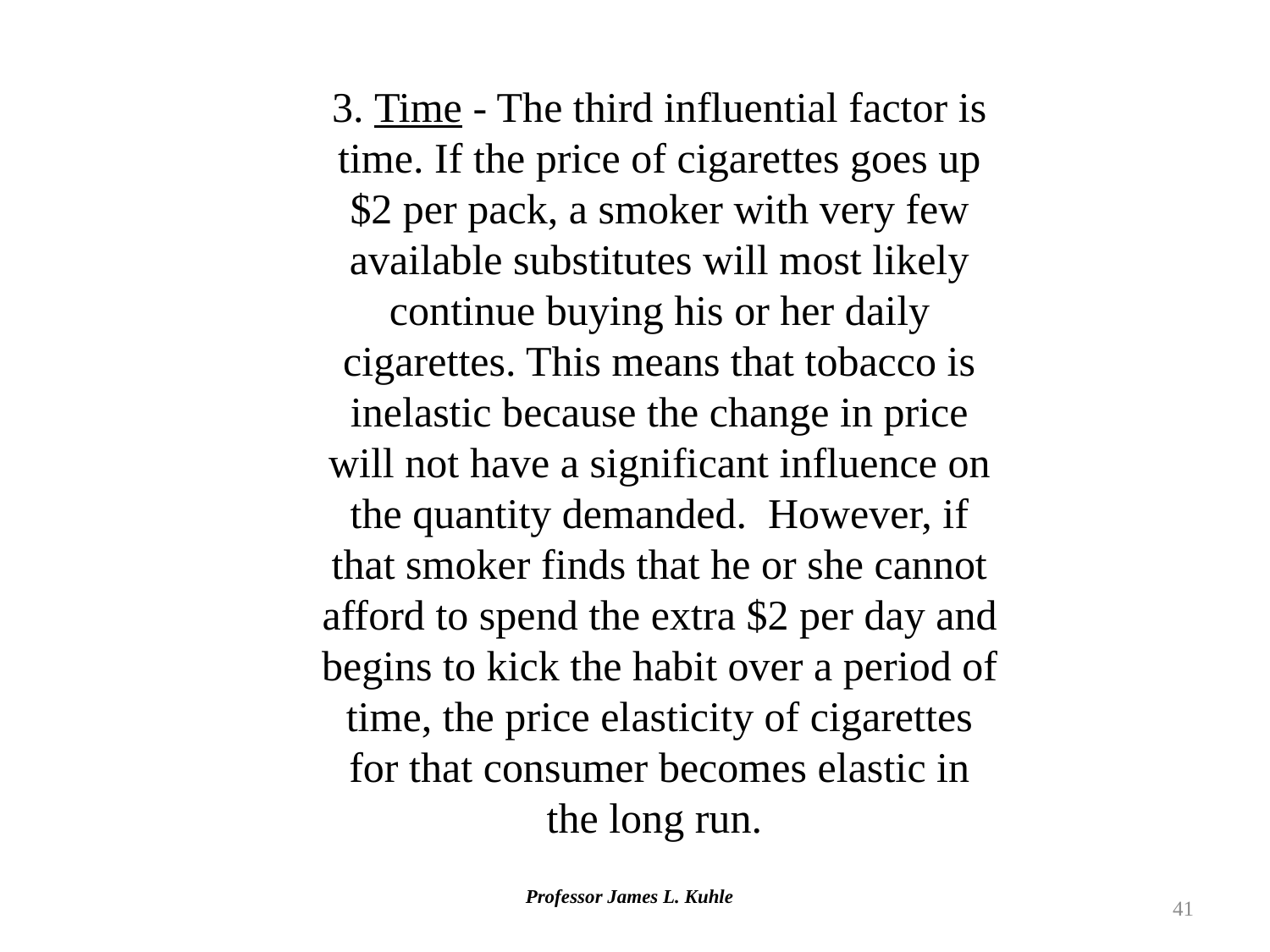

3. Time - The third influential factor is time. If the price of cigarettes goes up $2 per pack, a smoker with very few available substitutes will most likely continue buying his or her daily cigarettes. This means that tobacco is inelastic because the change in price will not have a significant influence on the quantity demanded.  However, if that smoker finds that he or she cannot afford to spend the extra $2 per day and begins to kick the habit over a period of time, the price elasticity of cigarettes for that consumer becomes elastic in the long run.
41